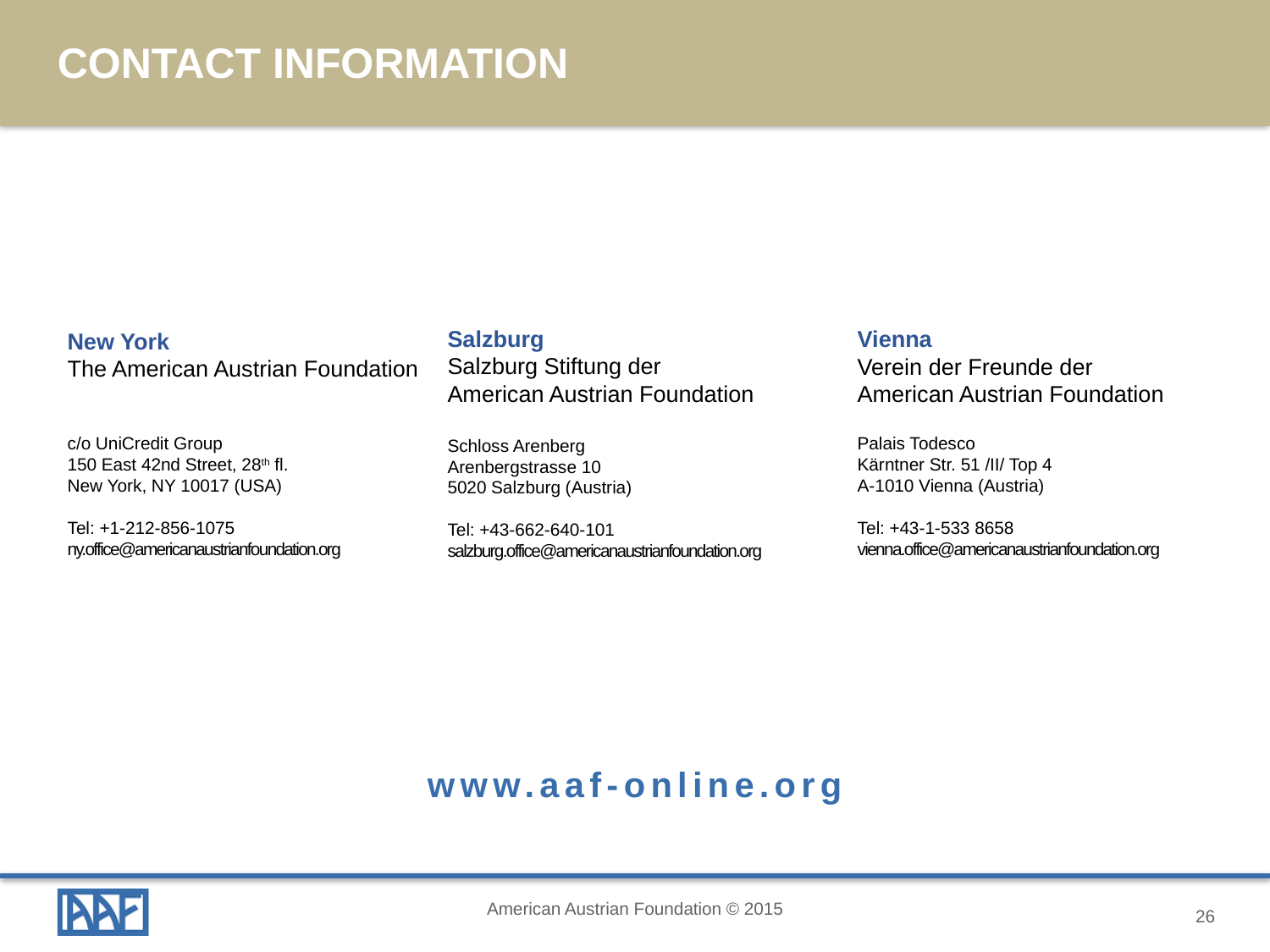

Contact Information

Salzburg
Salzburg Stiftung der
American Austrian Foundation

Schloss Arenberg
Arenbergstrasse 10
5020 Salzburg (Austria)

Tel: +43-662-640-101
salzburg.office@americanaustrianfoundation.org

New York
The American Austrian Foundation

c/o UniCredit Group
150 East 42nd Street, 28th fl.
New York, NY 10017 (USA)

Tel: +1-212-856-1075
ny.office@americanaustrianfoundation.org

Vienna
Verein der Freunde der
American Austrian Foundation

Palais Todesco
Kärntner Str. 51 /II/ Top 4
A-1010 Vienna (Austria)

Tel: +43-1-533 8658
vienna.office@americanaustrianfoundation.org

www.aaf-online.org
American Austrian Foundation © 2015
26